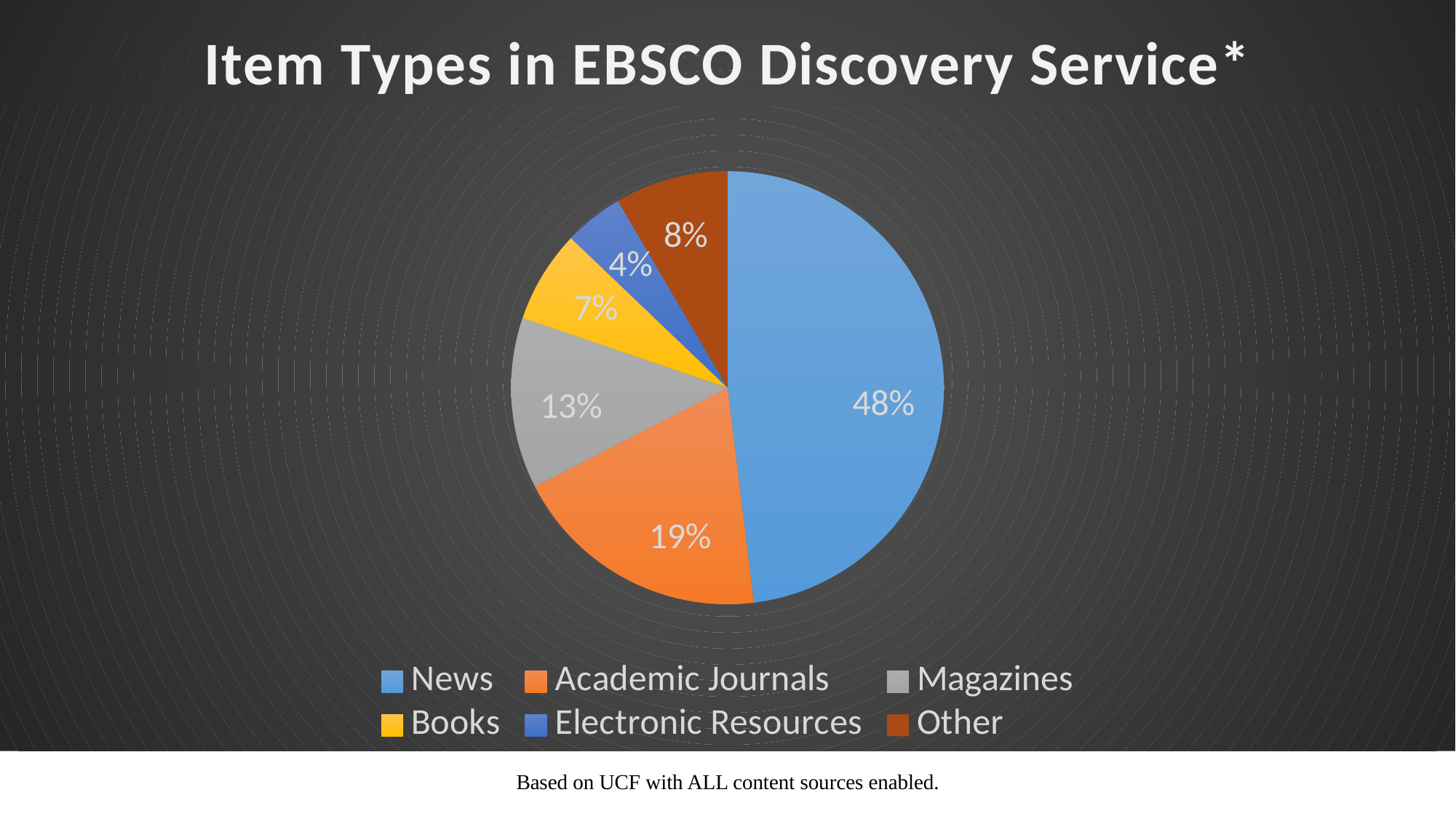

### Chart: Item Types in EBSCO Discovery Service*

| Category |  |
|---|---|
| News | 0.480570890260694 |
| Academic Journals | 0.19389992237982412 |
| Magazines | 0.1277291240162055 |
| Books | 0.06917427420657166 |
| Electronic Resources | 0.04416117465604396 |
| Other | 0.08446461448066077 |
# Content Types in Discovery
Based on UCF with ALL content sources enabled.